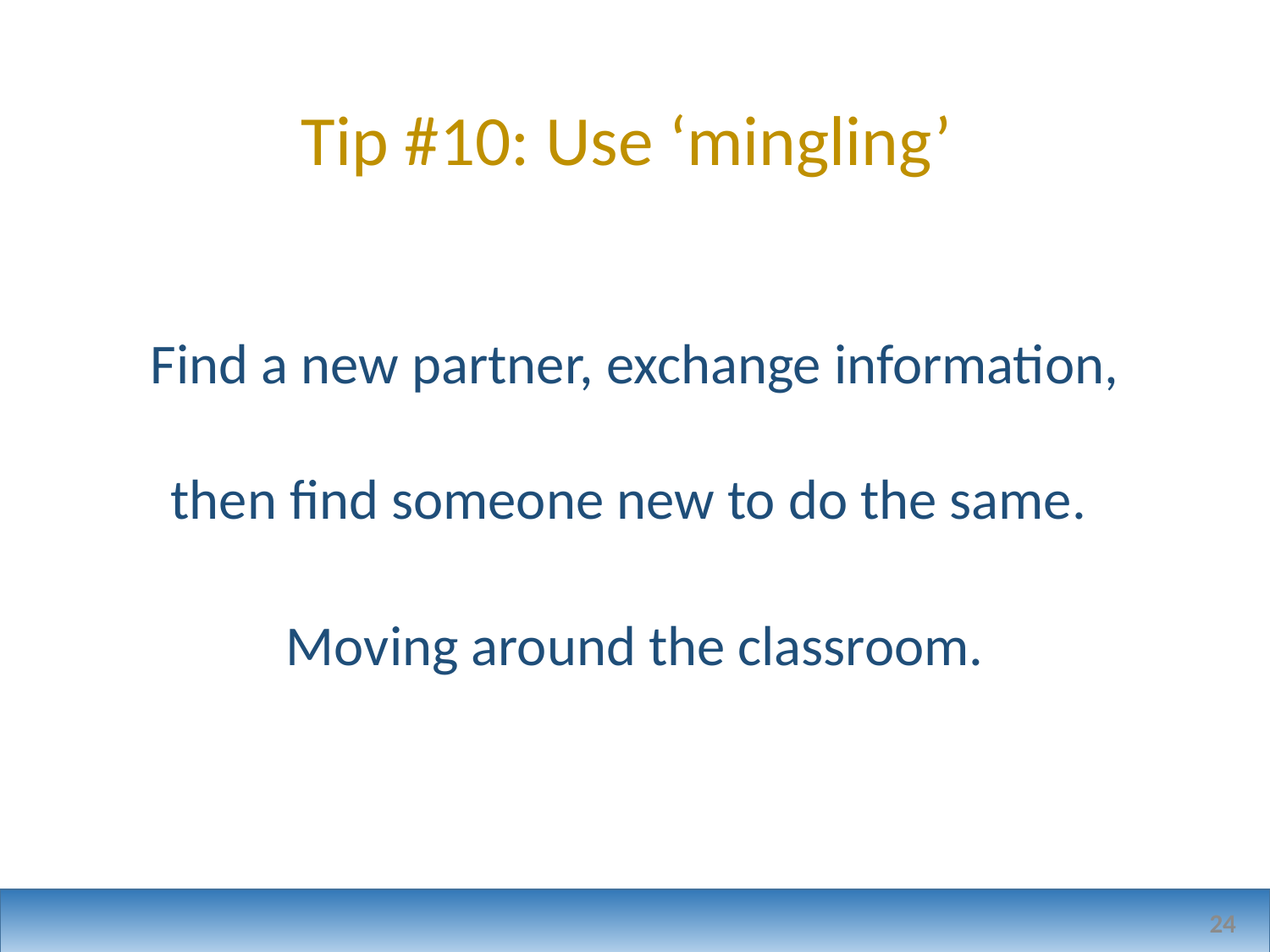

# Tip #10: Use ‘mingling’
Find a new partner, exchange information, then find someone new to do the same.
Moving around the classroom.
24